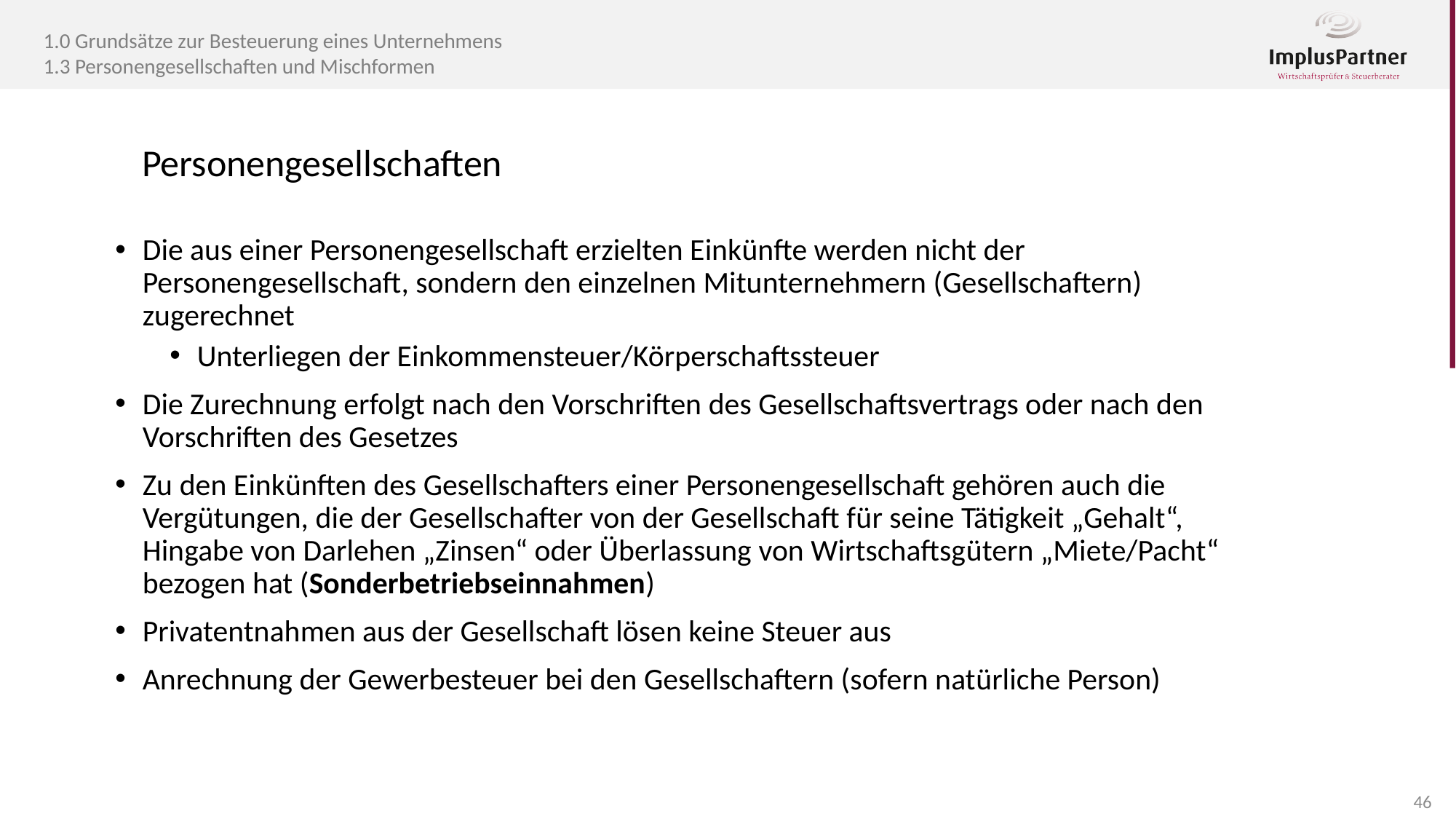

1.0 Grundsätze zur Besteuerung eines Unternehmens
1.3 Personengesellschaften und Mischformen
Personengesellschaften
Die aus einer Personengesellschaft erzielten Einkünfte werden nicht der Personengesellschaft, sondern den einzelnen Mitunternehmern (Gesellschaftern) zugerechnet
Unterliegen der Einkommensteuer/Körperschaftssteuer
Die Zurechnung erfolgt nach den Vorschriften des Gesellschaftsvertrags oder nach den Vorschriften des Gesetzes
Zu den Einkünften des Gesellschafters einer Personengesellschaft gehören auch die Vergütungen, die der Gesellschafter von der Gesellschaft für seine Tätigkeit „Gehalt“, Hingabe von Darlehen „Zinsen“ oder Überlassung von Wirtschaftsgütern „Miete/Pacht“ bezogen hat (Sonderbetriebseinnahmen)
Privatentnahmen aus der Gesellschaft lösen keine Steuer aus
Anrechnung der Gewerbesteuer bei den Gesellschaftern (sofern natürliche Person)
46